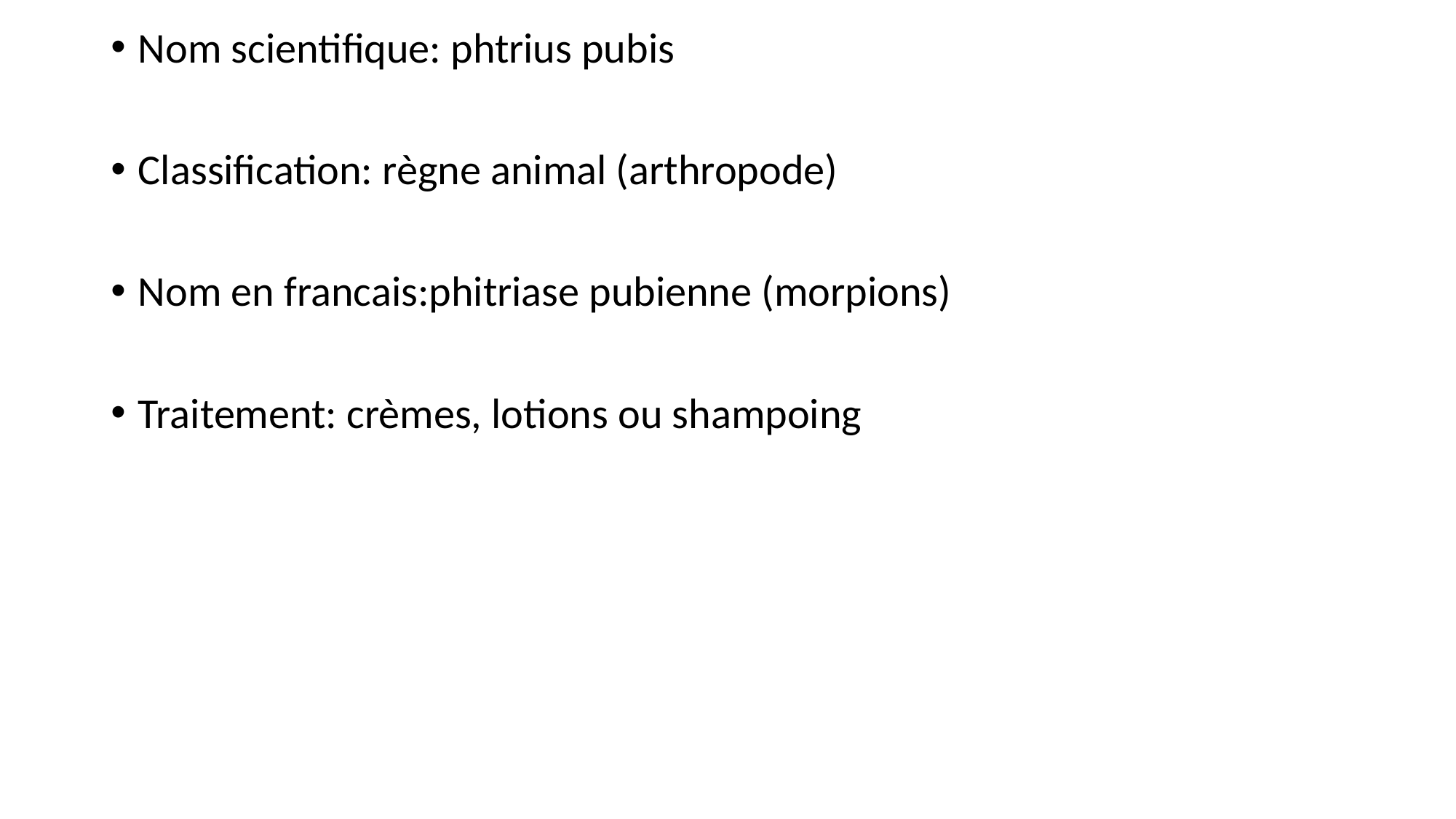

Nom scientifique: phtrius pubis

Classification: règne animal (arthropode)

Nom en francais:phitriase pubienne (morpions)

Traitement: crèmes, lotions ou shampoing